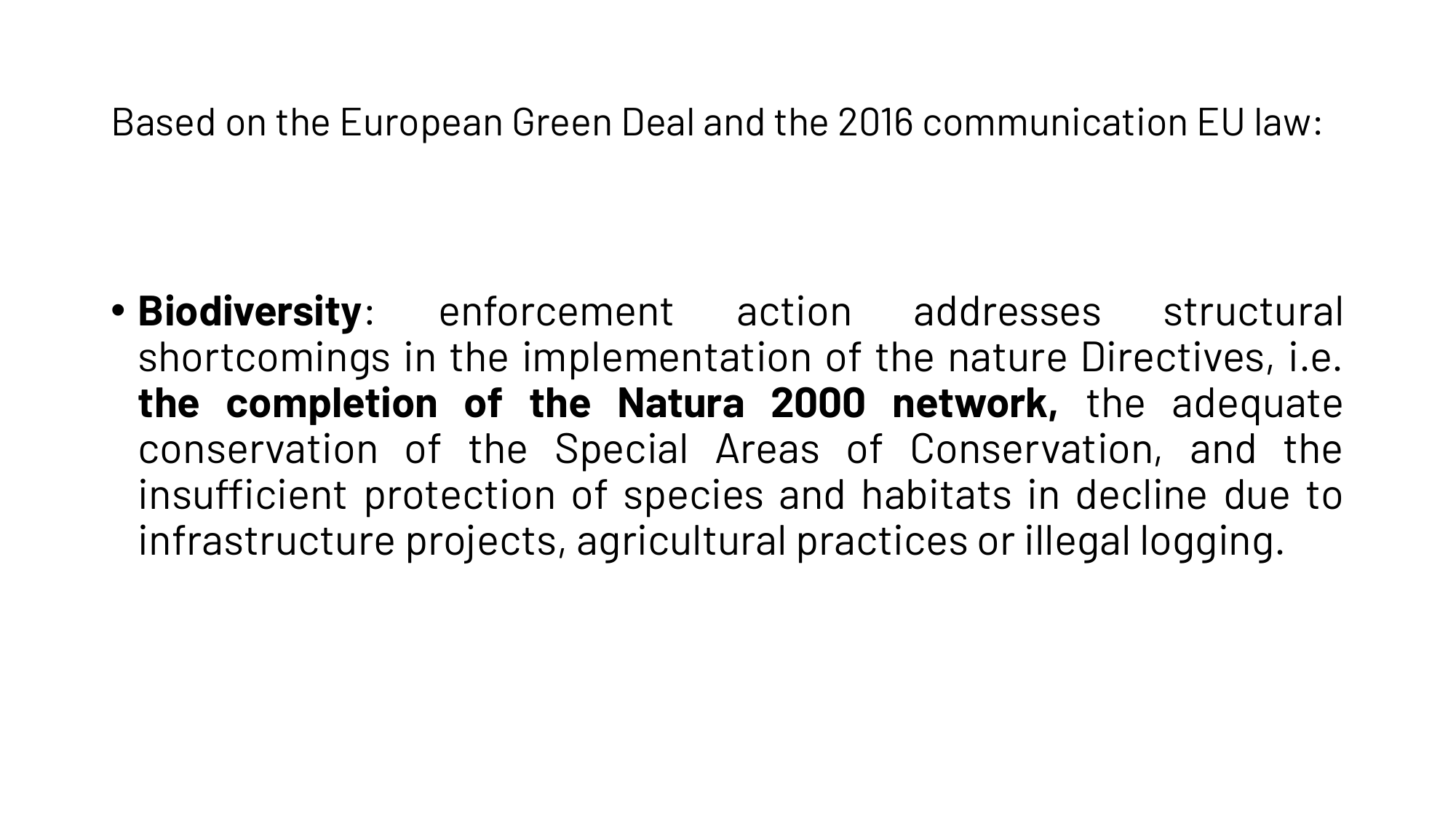

# Based on the European Green Deal and the 2016 communication EU law:

Biodiversity: enforcement action addresses structural shortcomings in the implementation of the nature Directives, i.e. the completion of the Natura 2000 network, the adequate conservation of the Special Areas of Conservation, and the insufficient protection of species and habitats in decline due to infrastructure projects, agricultural practices or illegal logging.